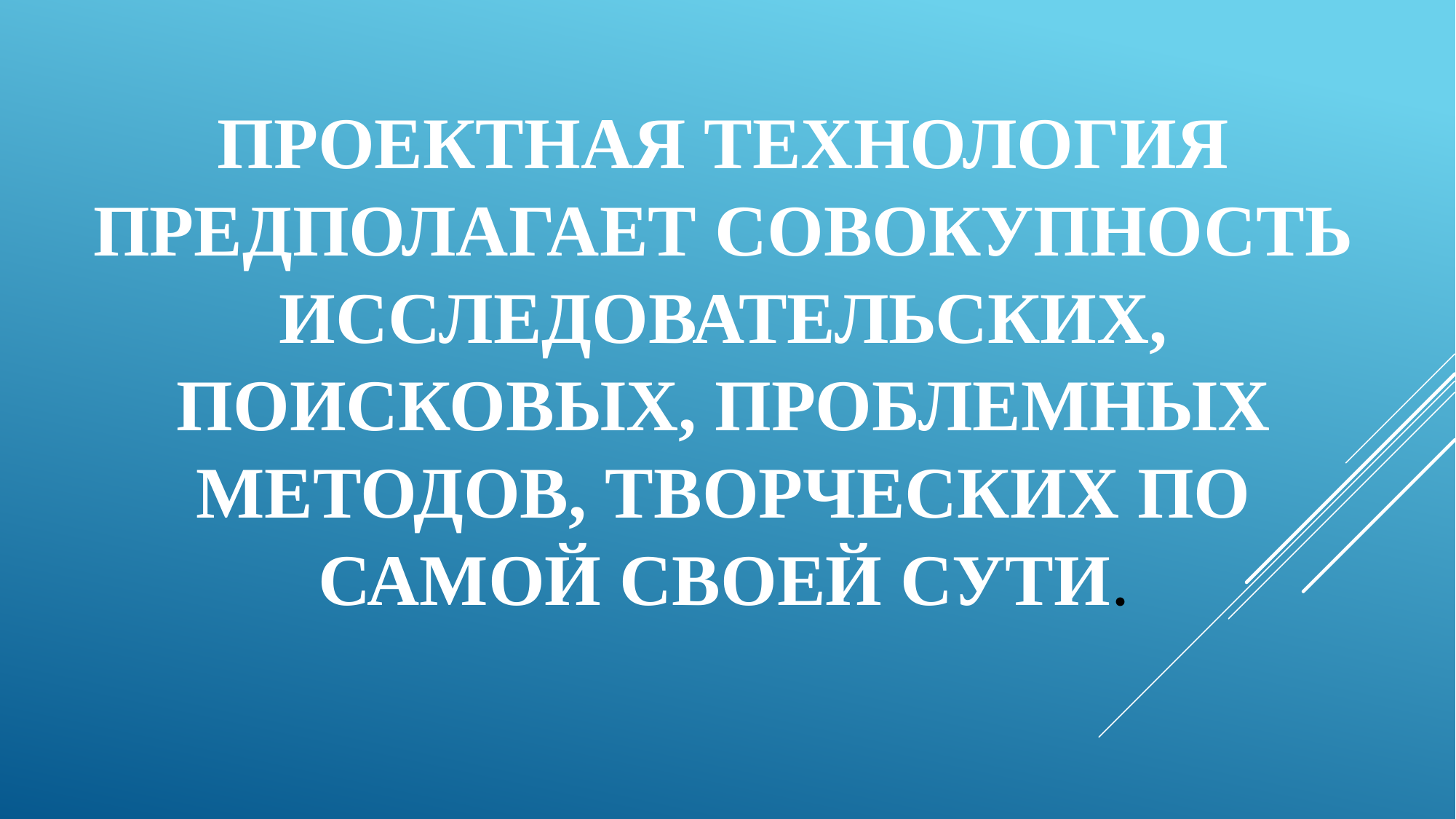

# Проектная технология предполагает совокупность исследовательских, поисковых, проблемных методов, творческих по самой своей сути.